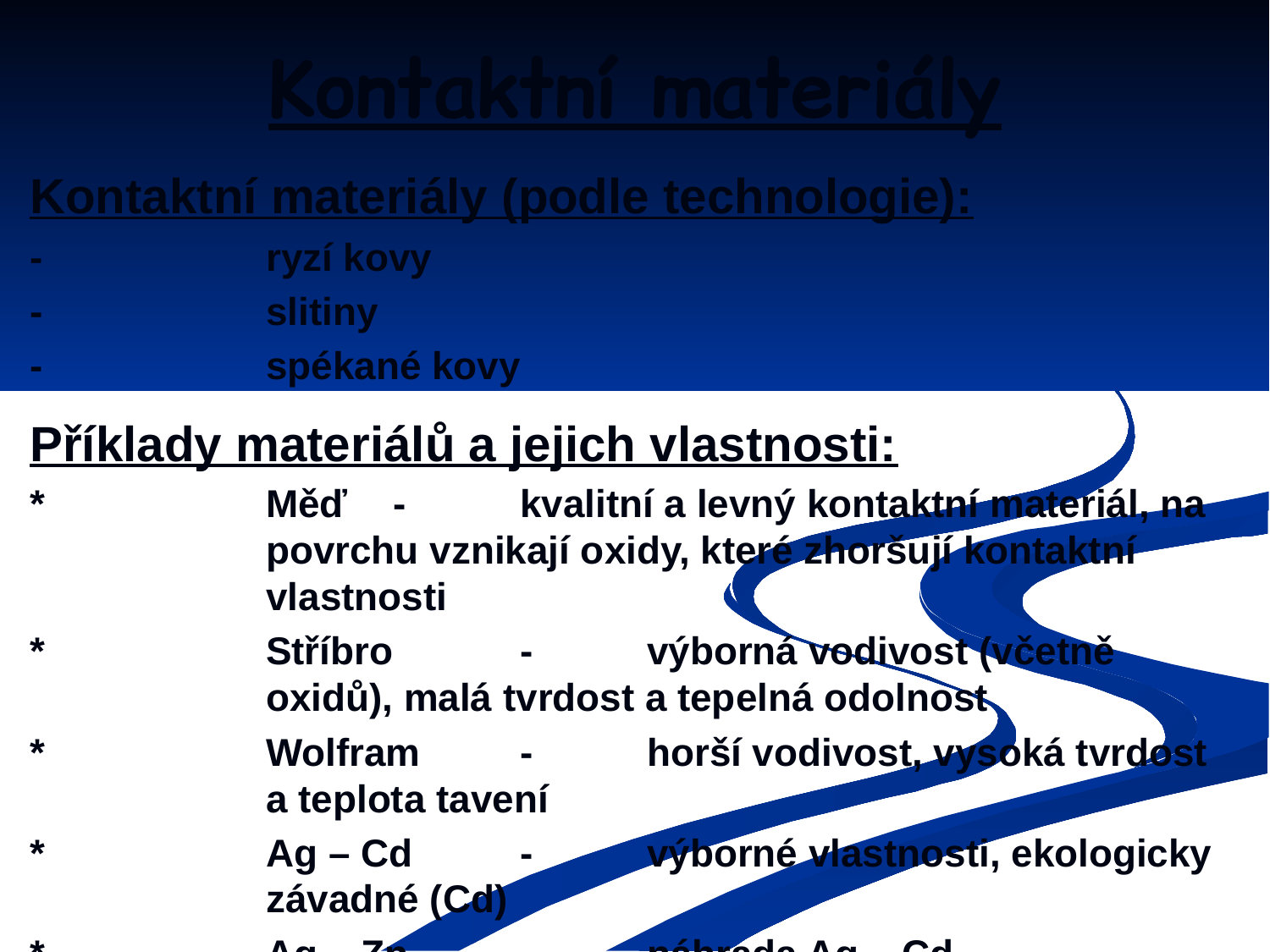

# Kontaktní materiály
Kontaktní materiály (podle technologie):
-	ryzí kovy
-	slitiny
-	spékané kovy
Příklady materiálů a jejich vlastnosti:
*	Měď	-	kvalitní a levný kontaktní materiál, na povrchu vznikají oxidy, které zhoršují kontaktní vlastnosti
*	Stříbro	-	výborná vodivost (včetně oxidů), malá tvrdost a tepelná odolnost
*	Wolfram	-	horší vodivost, vysoká tvrdost a teplota tavení
*	Ag – Cd	-	výborné vlastnosti, ekologicky závadné (Cd)
*	Ag – Zn	-	náhrada Ag – Cd
*	Ag – W	-	vysoká odolnost tavení, horší elektrické vlastnosti